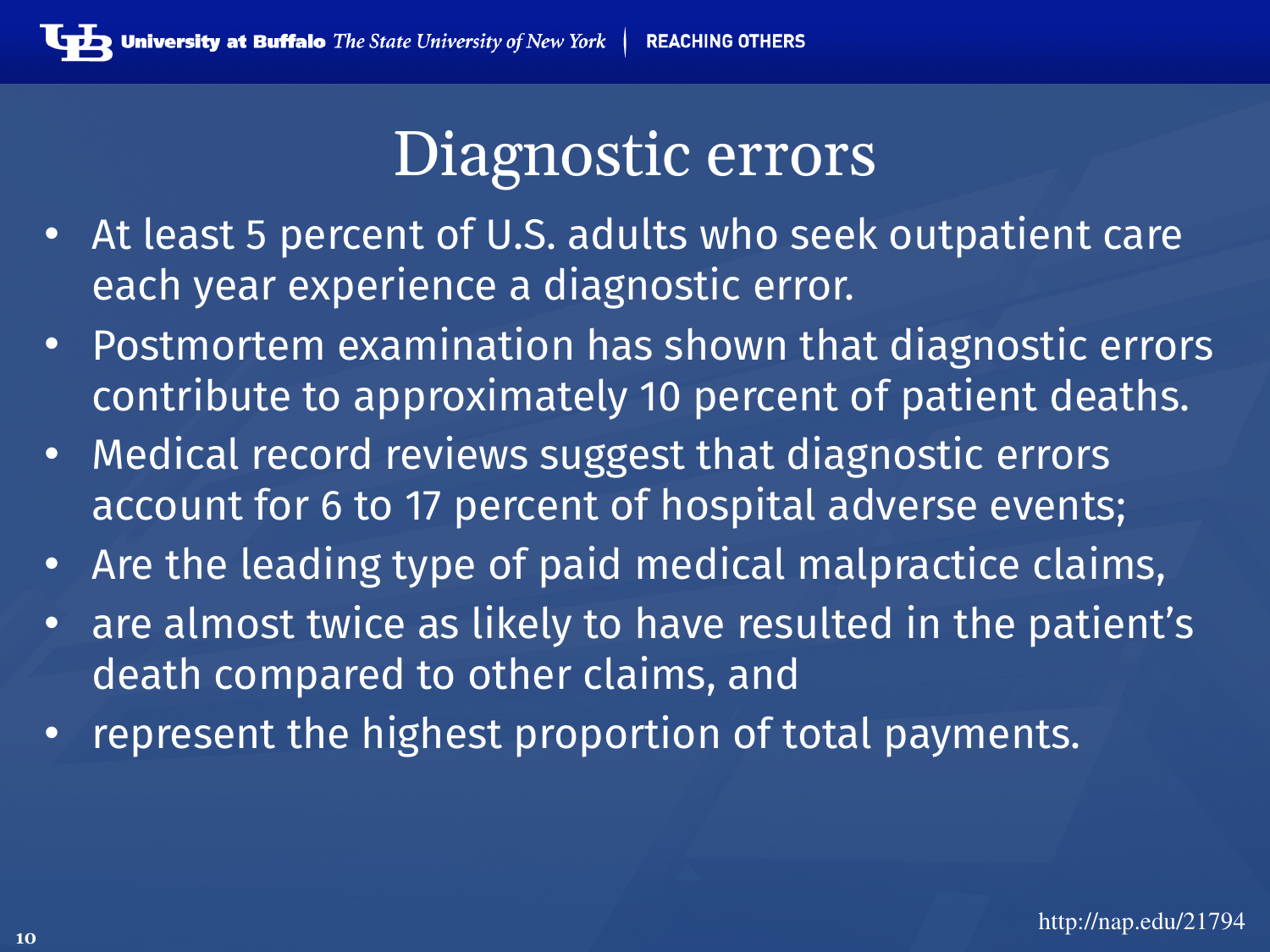

# Diagnostic errors
At least 5 percent of U.S. adults who seek outpatient care each year experience a diagnostic error.
Postmortem examination has shown that diagnostic errors contribute to approximately 10 percent of patient deaths.
Medical record reviews suggest that diagnostic errors account for 6 to 17 percent of hospital adverse events;
Are the leading type of paid medical malpractice claims,
are almost twice as likely to have resulted in the patient’s death compared to other claims, and
represent the highest proportion of total payments.
http://nap.edu/21794